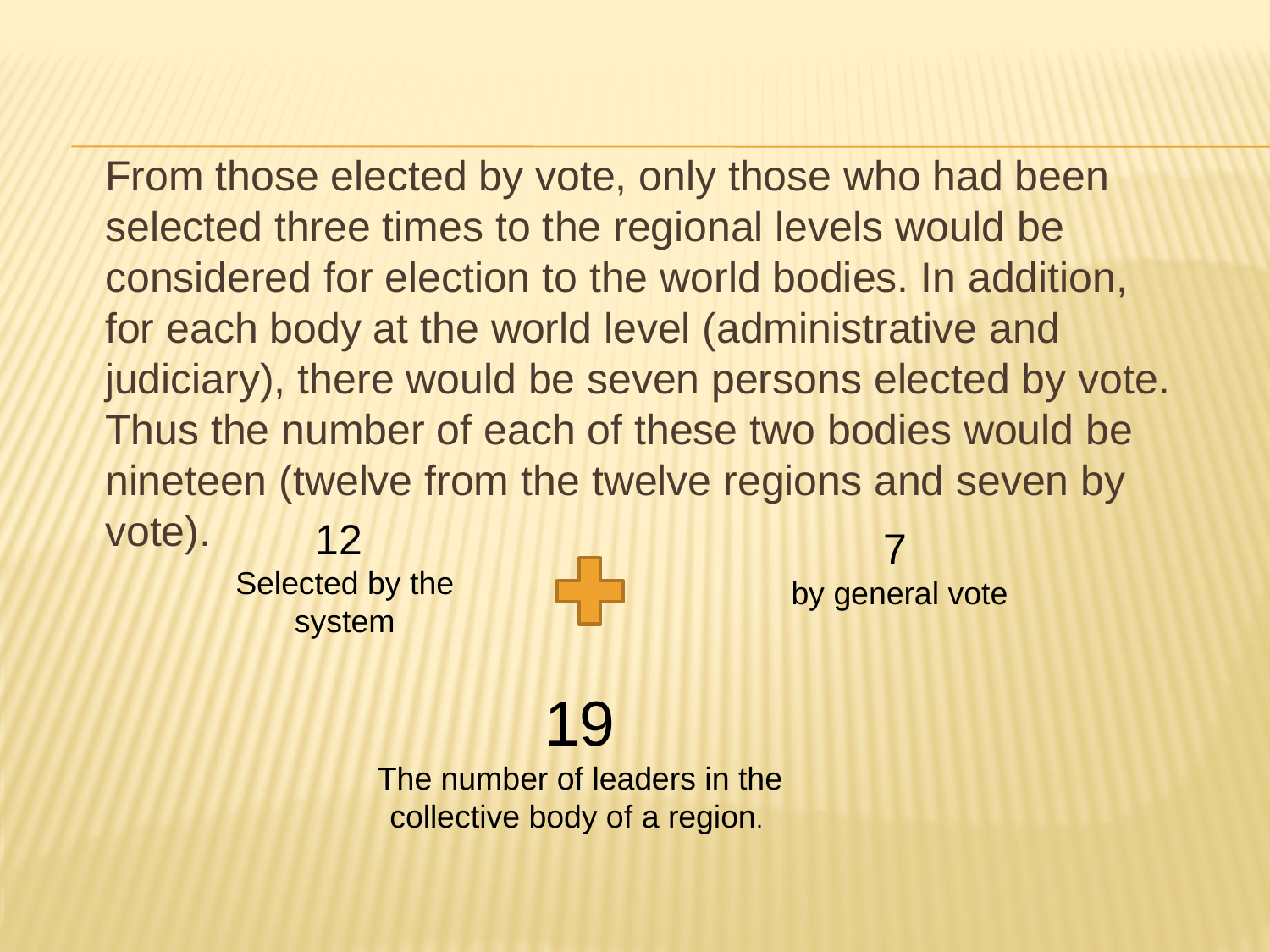

From those elected by vote, only those who had been selected three times to the regional levels would be considered for election to the world bodies. In addition, for each body at the world level (administrative and judiciary), there would be seven persons elected by vote. Thus the number of each of these two bodies would be nineteen (twelve from the twelve regions and seven by vote).

12
Selected by the system
7
 by general vote

19
The number of leaders in the collective body of a region.